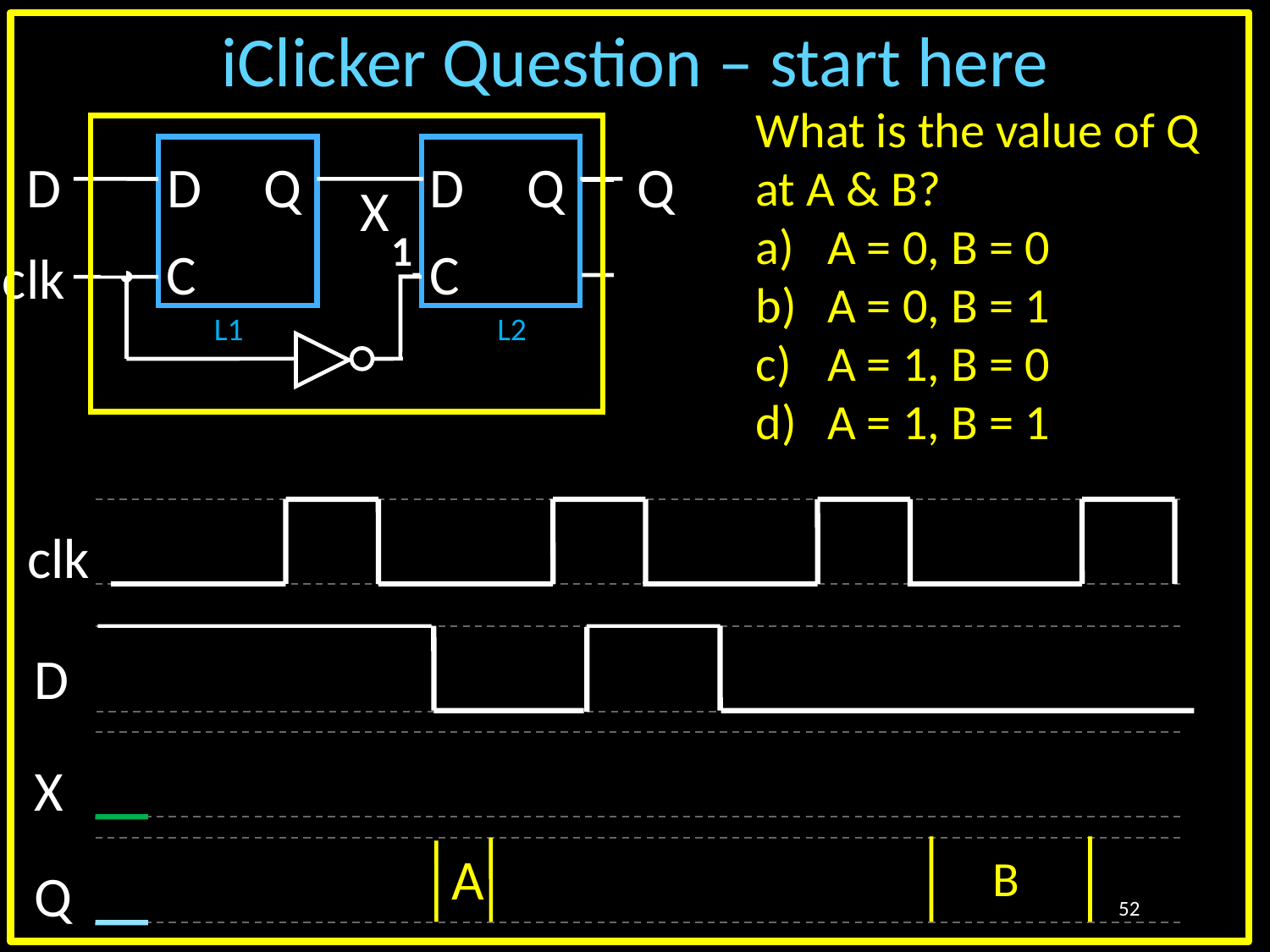

# iClicker Question – start here
What is the value of Q
at A & B?
A = 0, B = 0
A = 0, B = 1
A = 1, B = 0
A = 1, B = 1

D
Q
X

clk

D
Q
D
Q

C
C
1

L1
L2

clk

D

X

A

B
Q

52